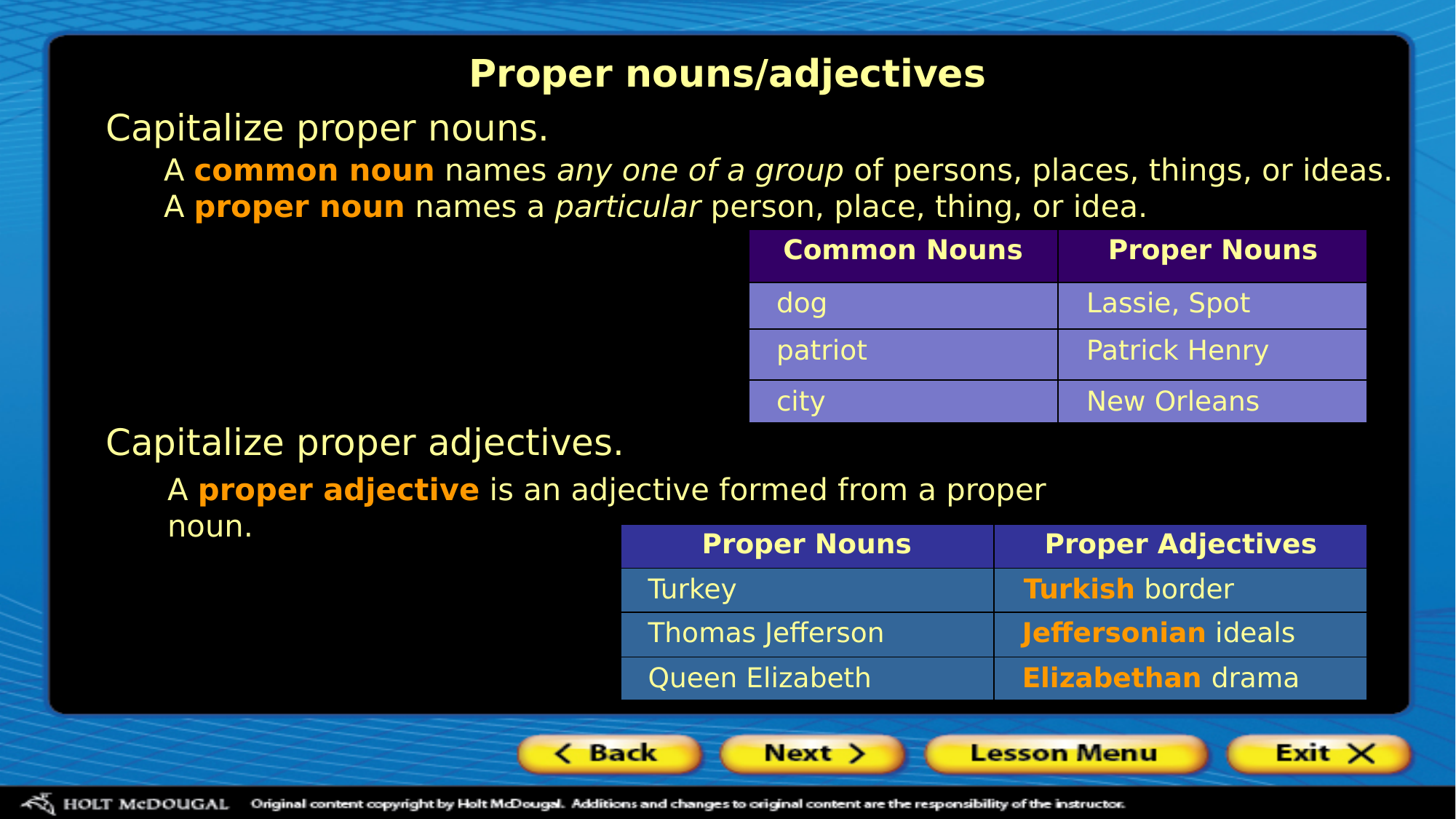

Proper nouns/adjectives

Capitalize proper nouns.
A common noun names any one of a group of persons, places, things, or ideas. A proper noun names a particular person, place, thing, or idea.
| Common Nouns | Proper Nouns |
| --- | --- |
| dog | Lassie, Spot |
| patriot | Patrick Henry |
| city | New Orleans |
Capitalize proper adjectives.
A proper adjective is an adjective formed from a proper noun.
| Proper Nouns | Proper Adjectives |
| --- | --- |
| Turkey | Turkish border |
| Thomas Jefferson | Jeffersonian ideals |
| Queen Elizabeth | Elizabethan drama |